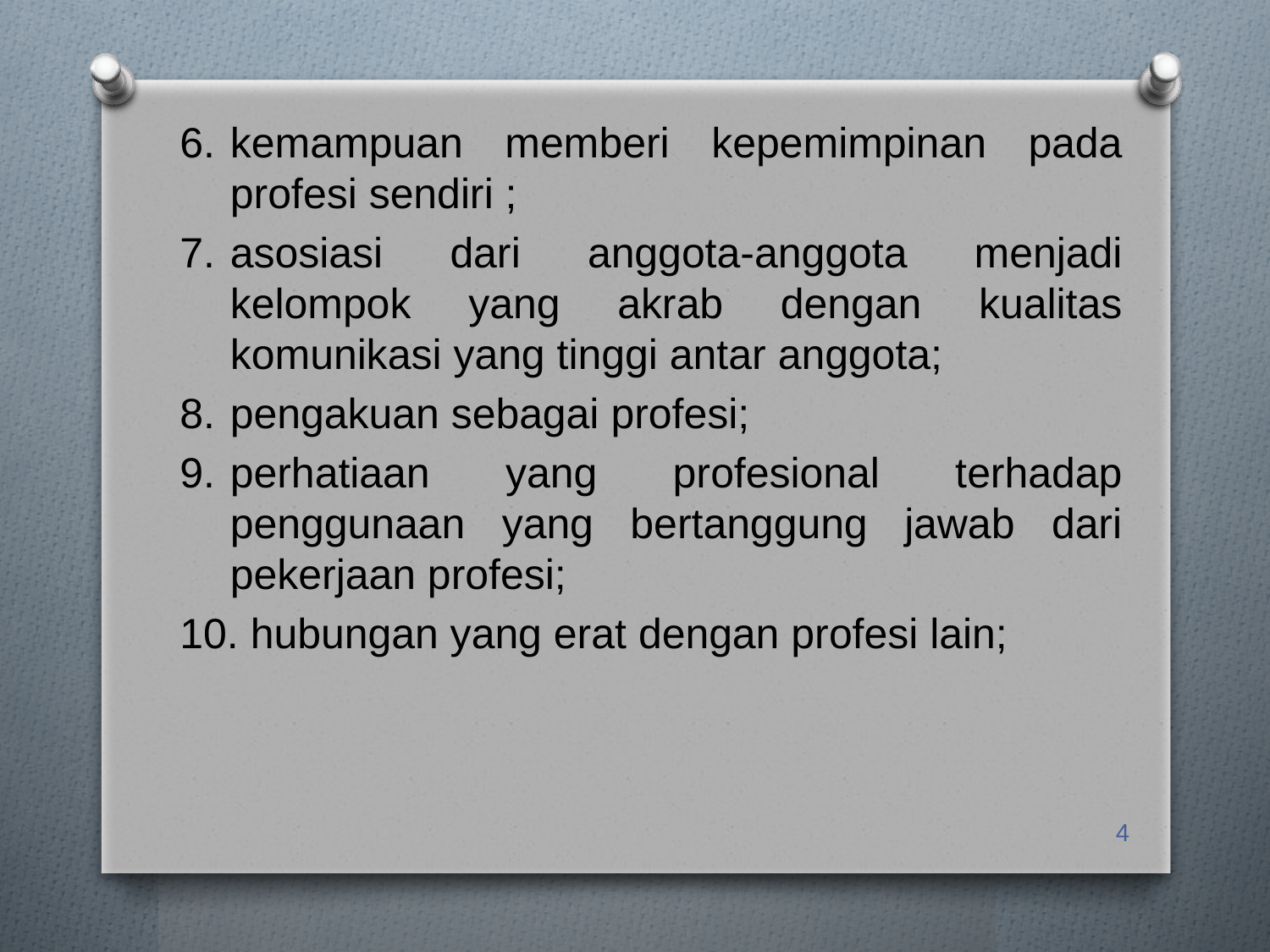

6.	kemampuan memberi kepemimpinan pada profesi sendiri ;
7.	asosiasi dari anggota-anggota menjadi kelompok yang akrab dengan kualitas komunikasi yang tinggi antar anggota;
8.	pengakuan sebagai profesi;
9.	perhatiaan yang profesional terhadap penggunaan yang bertanggung jawab dari pekerjaan profesi;
10. hubungan yang erat dengan profesi lain;
4